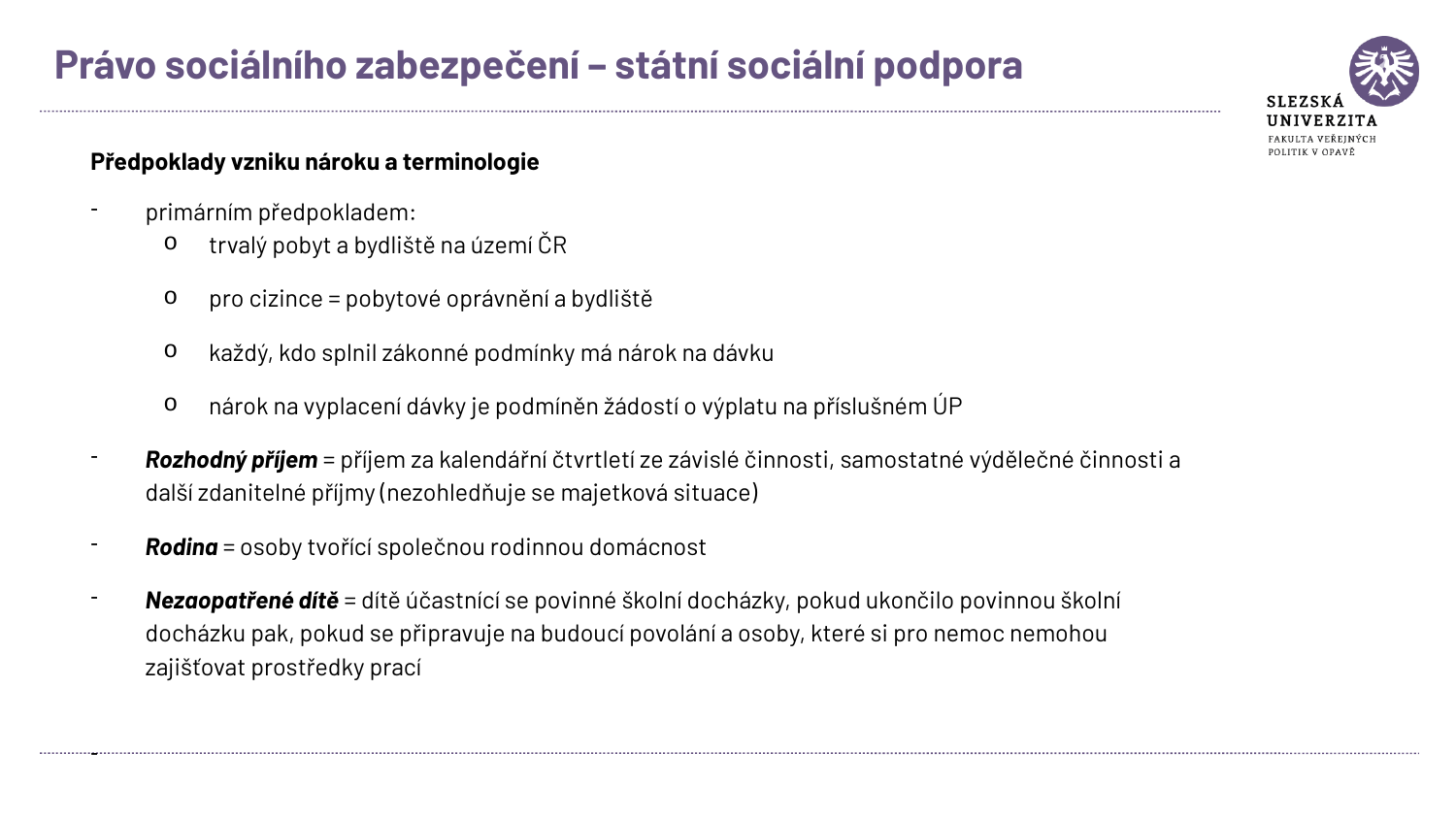

Právo sociálního zabezpečení – státní sociální podpora

Předpoklady vzniku nároku a terminologie
primárním předpokladem:
trvalý pobyt a bydliště na území ČR
pro cizince = pobytové oprávnění a bydliště
každý, kdo splnil zákonné podmínky má nárok na dávku
nárok na vyplacení dávky je podmíněn žádostí o výplatu na příslušném ÚP
Rozhodný příjem = příjem za kalendářní čtvrtletí ze závislé činnosti, samostatné výdělečné činnosti a další zdanitelné příjmy (nezohledňuje se majetková situace)
Rodina = osoby tvořící společnou rodinnou domácnost
Nezaopatřené dítě = dítě účastnící se povinné školní docházky, pokud ukončilo povinnou školní docházku pak, pokud se připravuje na budoucí povolání a osoby, které si pro nemoc nemohou zajišťovat prostředky prací